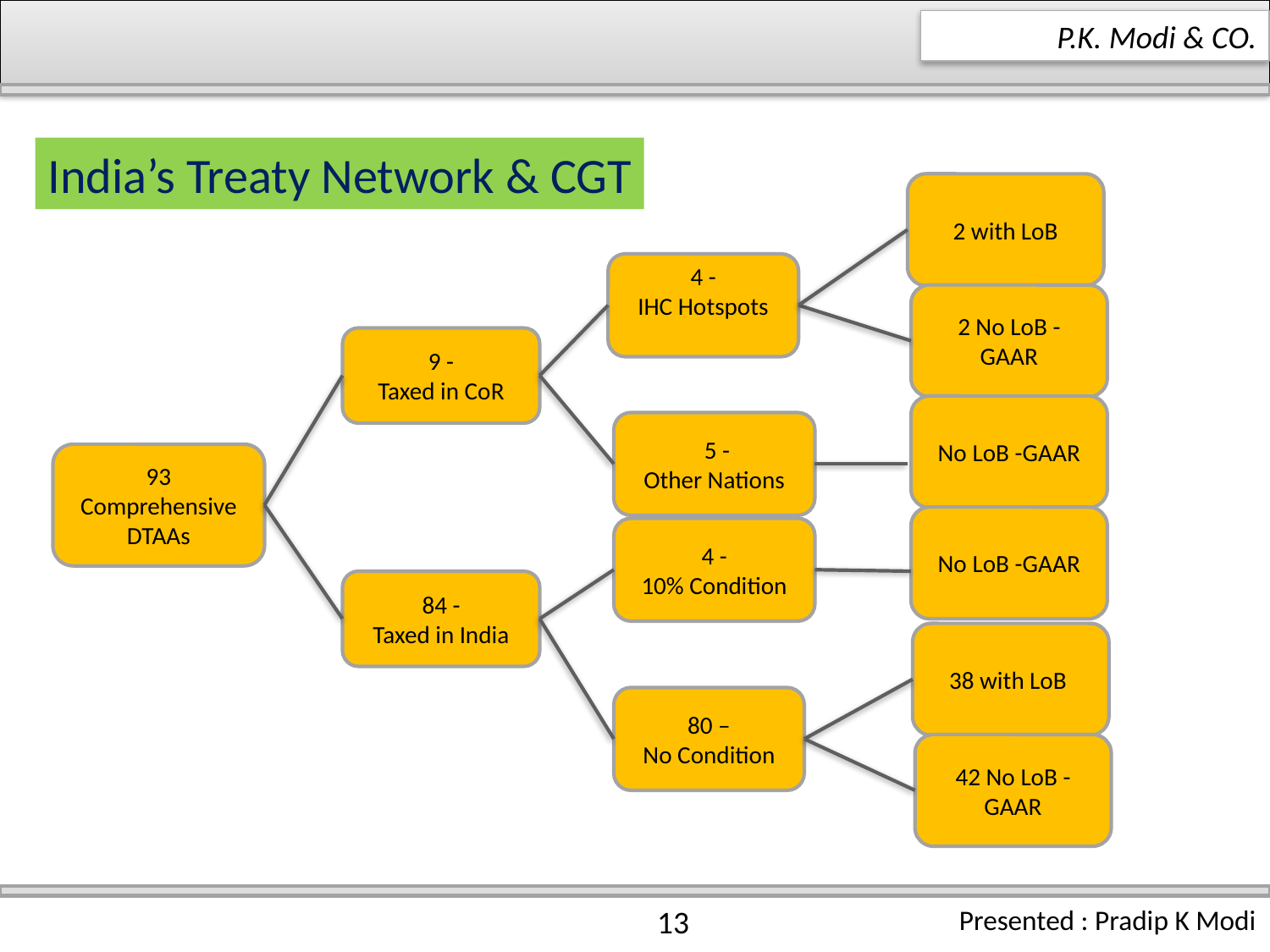

P.K. Modi & CO.

India’s Treaty Network & CGT
2 with LoB
4 -
IHC Hotspots

2 No LoB -GAAR
9 -
Taxed in CoR
No LoB -GAAR
 5 -
Other Nations
93
Comprehensive
DTAAs
No LoB -GAAR
4 -
10% Condition

84 -
Taxed in India

38 with LoB
80 –
No Condition
42 No LoB - GAAR

13
Presented : Pradip K Modi